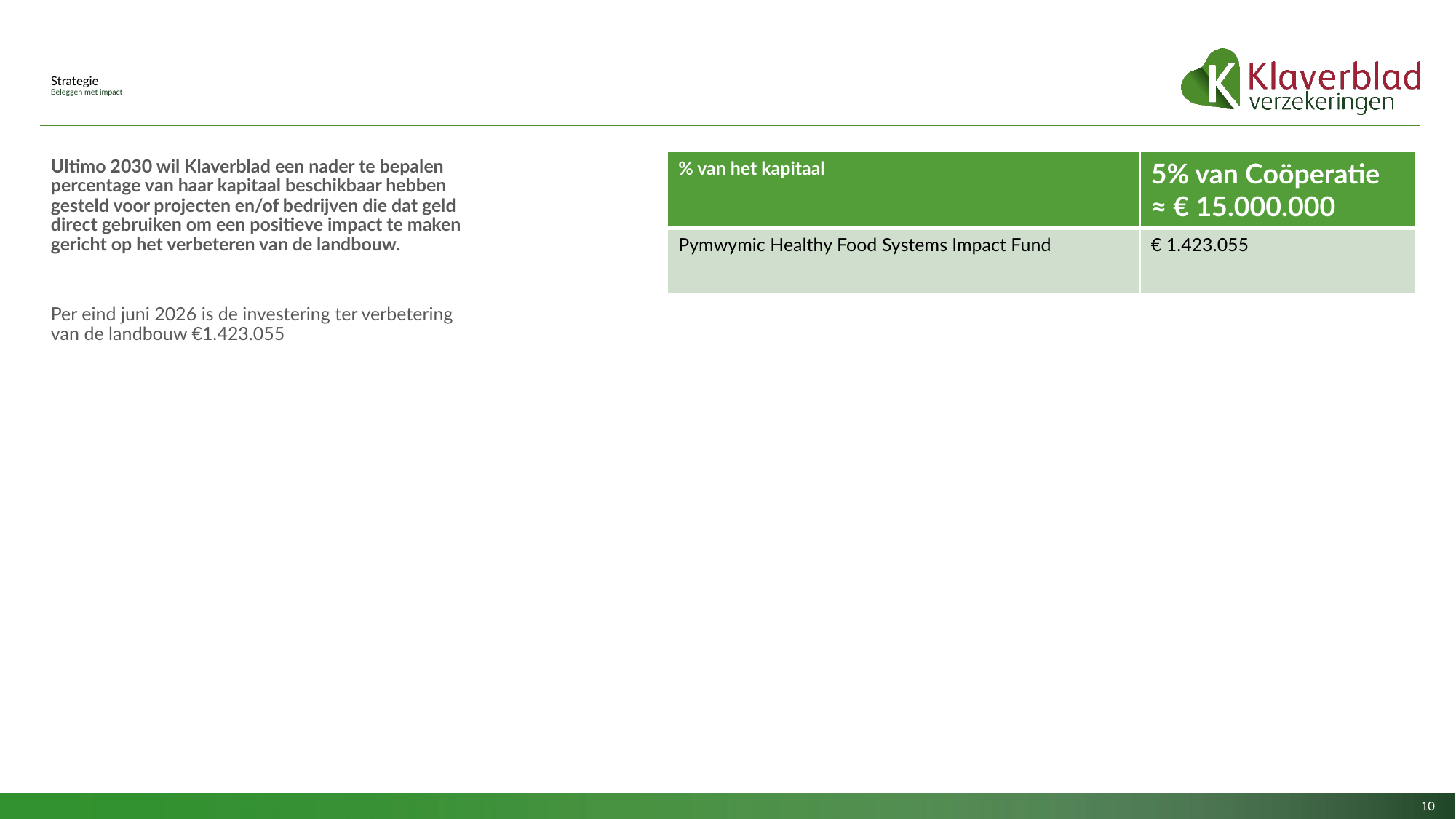

# Strategie Beleggen met impact
Ultimo 2030 wil Klaverblad een nader te bepalen percentage van haar kapitaal beschikbaar hebben gesteld voor projecten en/of bedrijven die dat geld direct gebruiken om een positieve impact te maken gericht op het verbeteren van de landbouw.

Per eind juni 2026 is de investering ter verbetering van de landbouw €1.423.055
| % van het kapitaal | 5% van Coöperatie ≈ € 15.000.000 |
| --- | --- |
| Pymwymic Healthy Food Systems Impact Fund | € 1.423.055 |